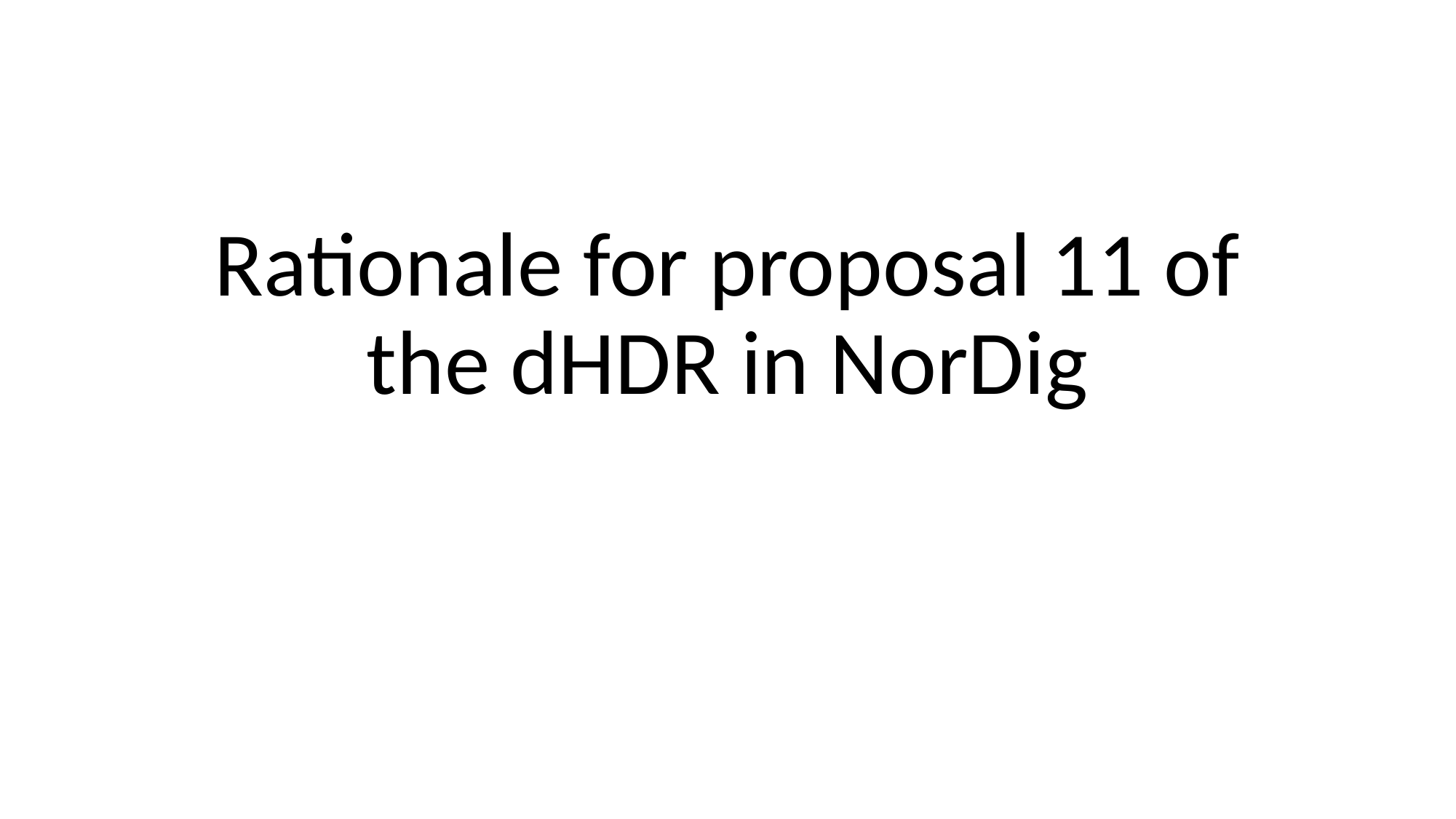

# Rationale for proposal 11 of the dHDR in NorDig